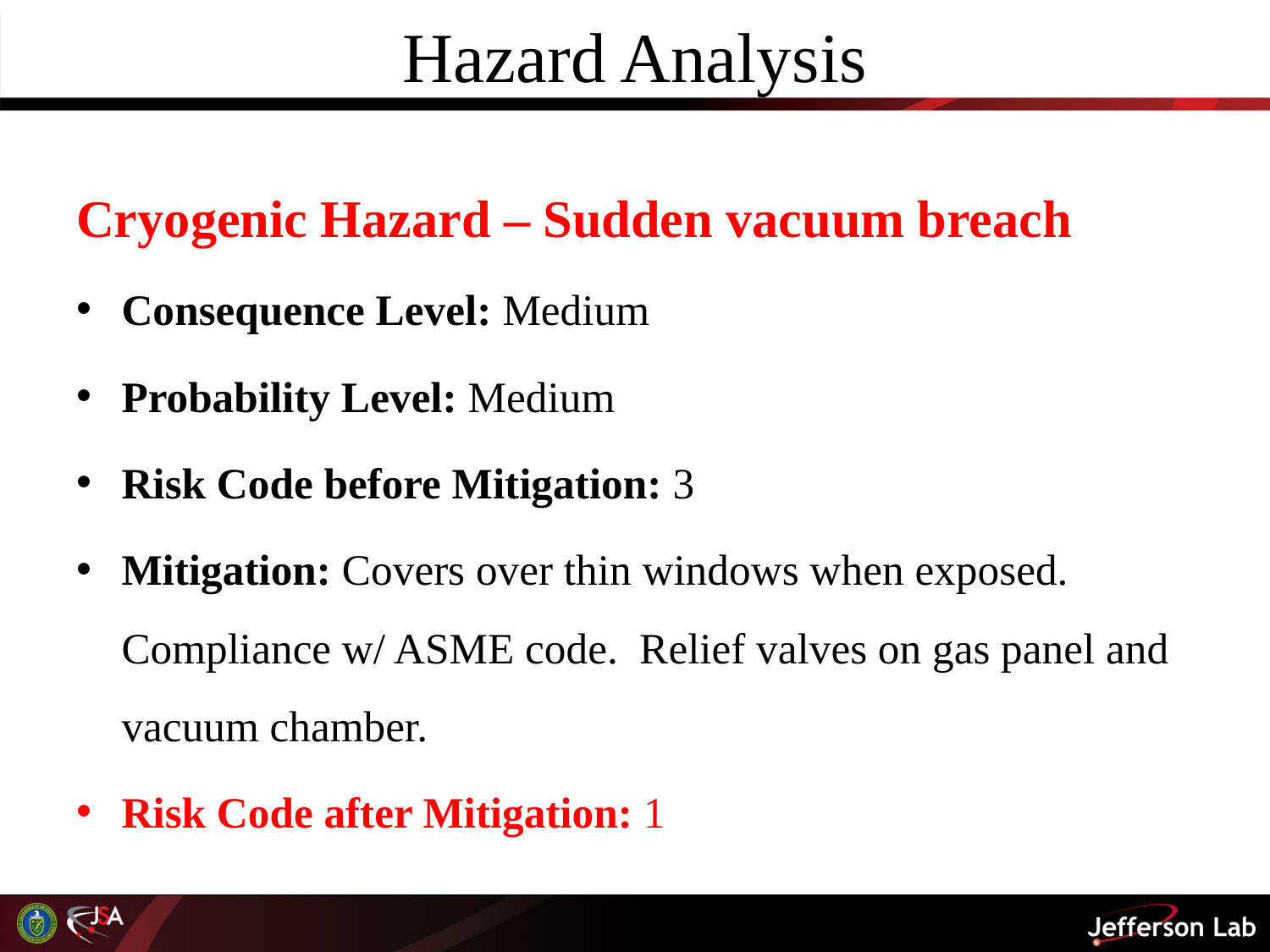

# Hazard Analysis
Cryogenic Hazard – Sudden vacuum breach
Consequence Level: Medium
Probability Level: Medium
Risk Code before Mitigation: 3
Mitigation: Covers over thin windows when exposed.  Compliance w/ ASME code.  Relief valves on gas panel and vacuum chamber.
Risk Code after Mitigation: 1